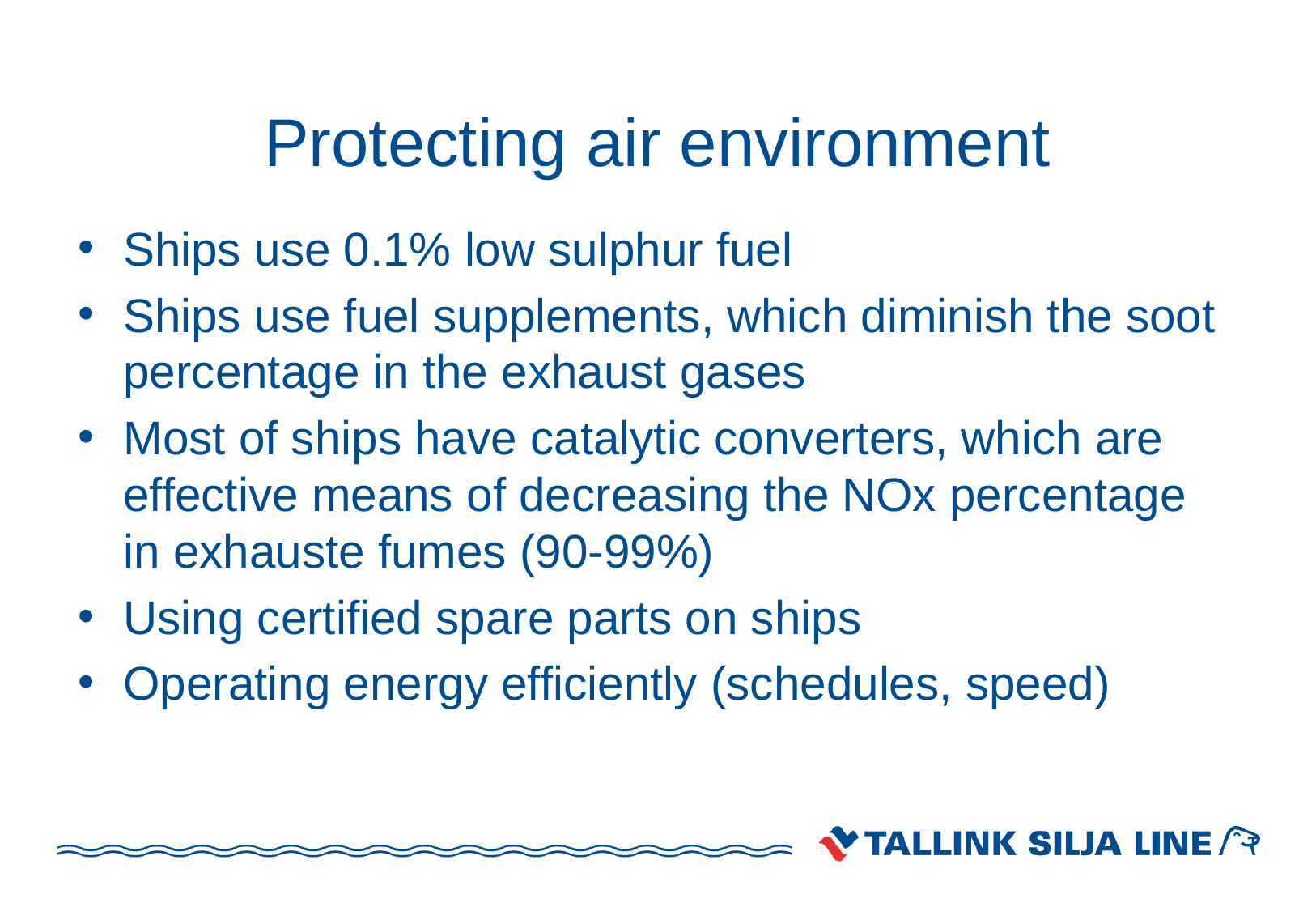

# Protecting air environment
Ships use 0.1% low sulphur fuel
Ships use fuel supplements, which diminish the soot percentage in the exhaust gases
Most of ships have catalytic converters, which are effective means of decreasing the NOx percentage in exhauste fumes (90-99%)
Using certified spare parts on ships
Operating energy efficiently (schedules, speed)